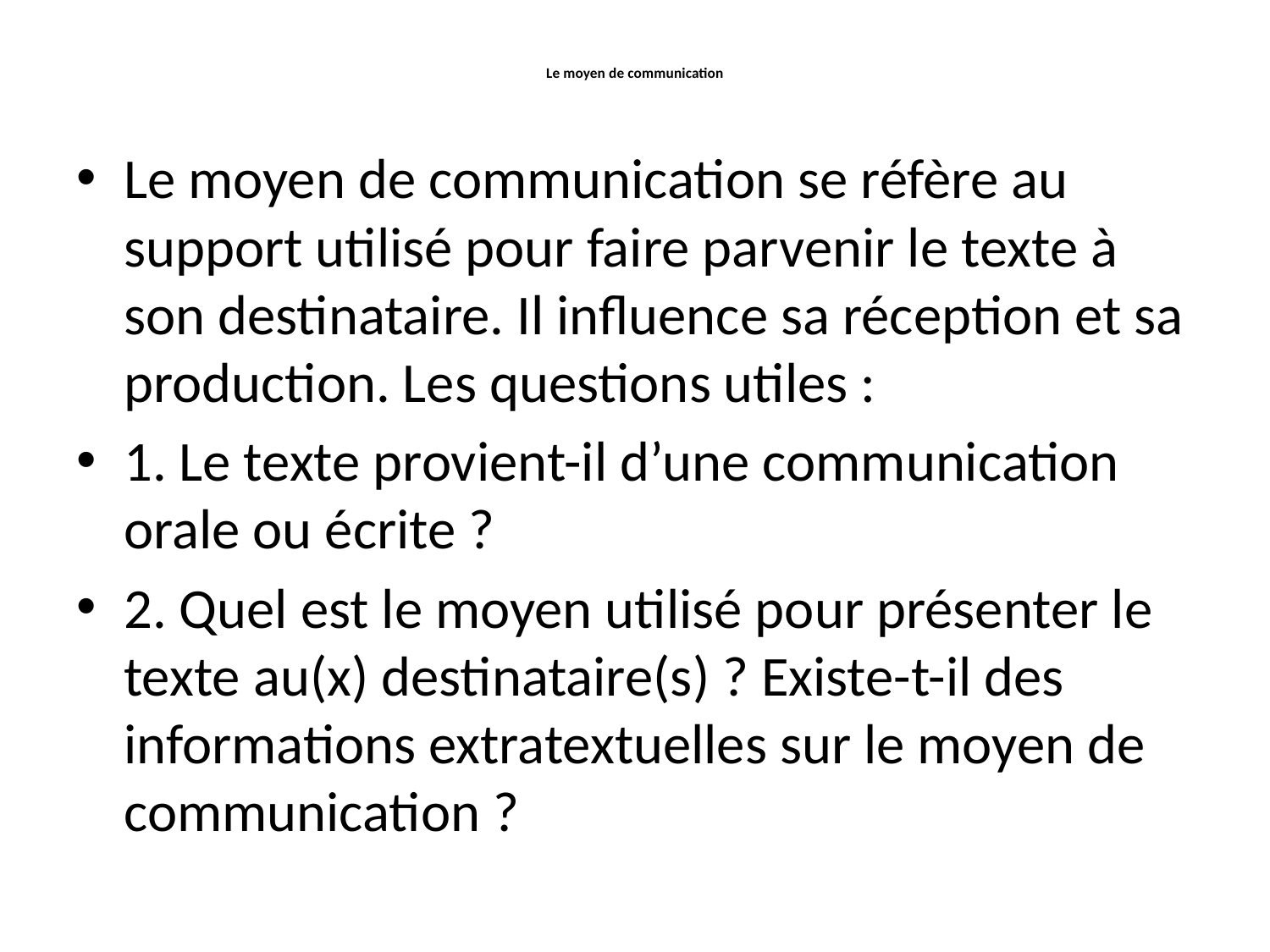

# Le moyen de communication
Le moyen de communication se réfère au support utilisé pour faire parvenir le texte à son destinataire. Il influence sa réception et sa production. Les questions utiles :
1. Le texte provient-il d’une communication orale ou écrite ?
2. Quel est le moyen utilisé pour présenter le texte au(x) destinataire(s) ? Existe-t-il des informations extratextuelles sur le moyen de communication ?